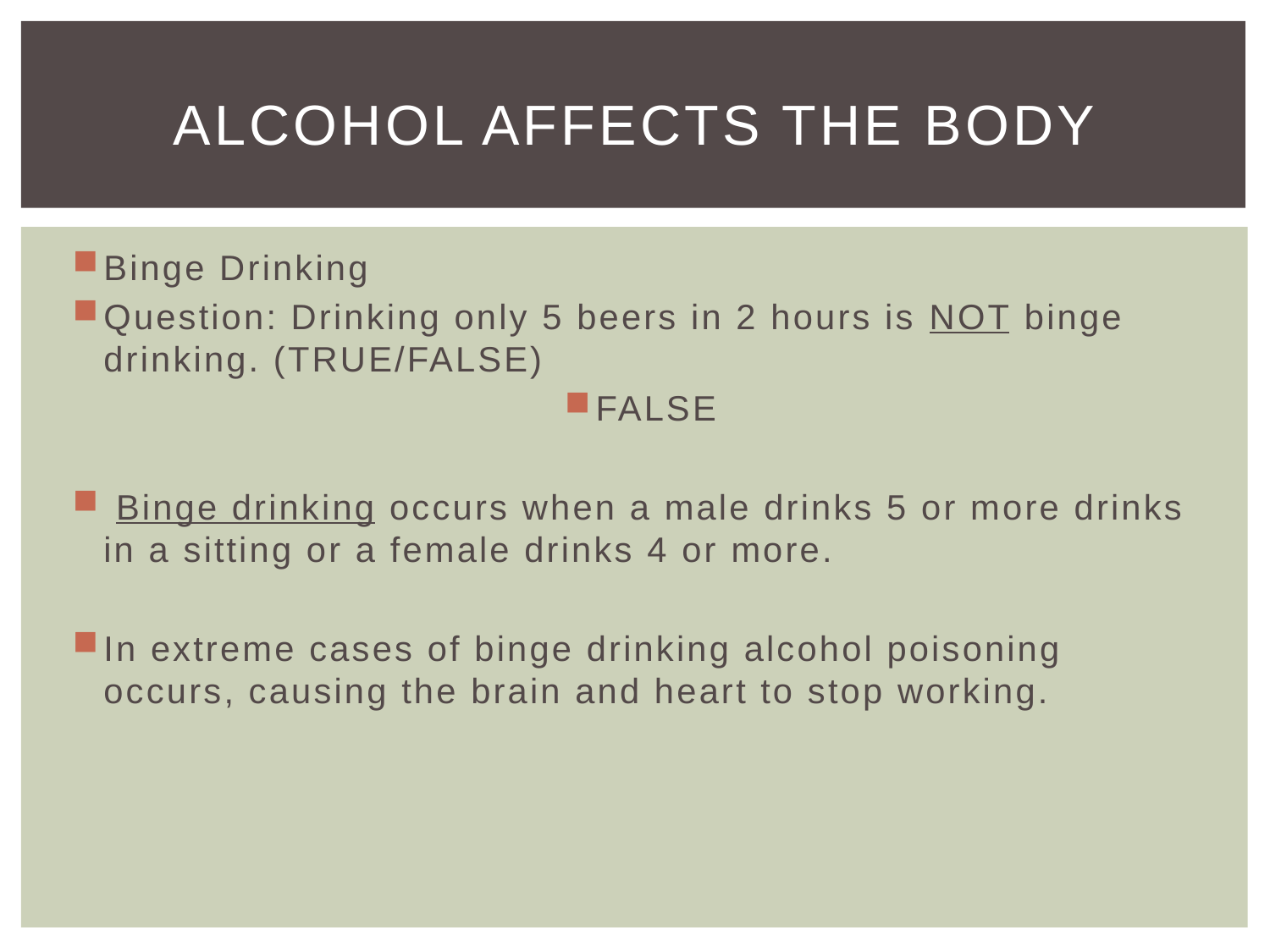

# Alcohol affects the body
Binge Drinking
Question: Drinking only 5 beers in 2 hours is NOT binge drinking. (TRUE/FALSE)
FALSE

 Binge drinking occurs when a male drinks 5 or more drinks in a sitting or a female drinks 4 or more.

In extreme cases of binge drinking alcohol poisoning occurs, causing the brain and heart to stop working.